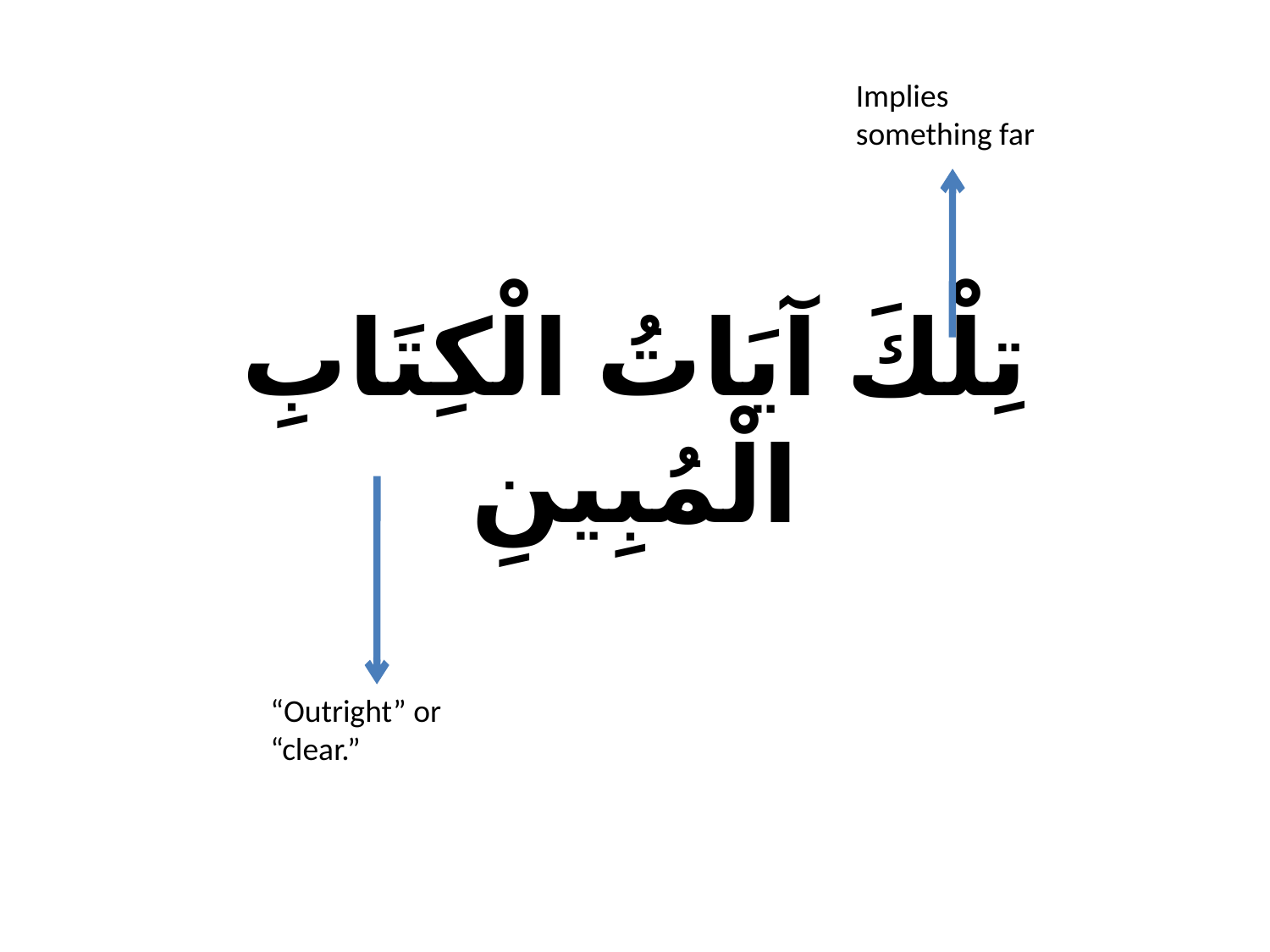

Implies something far
# تِلْكَ آيَاتُ الْكِتَابِ الْمُبِينِ
“Outright” or “clear.”